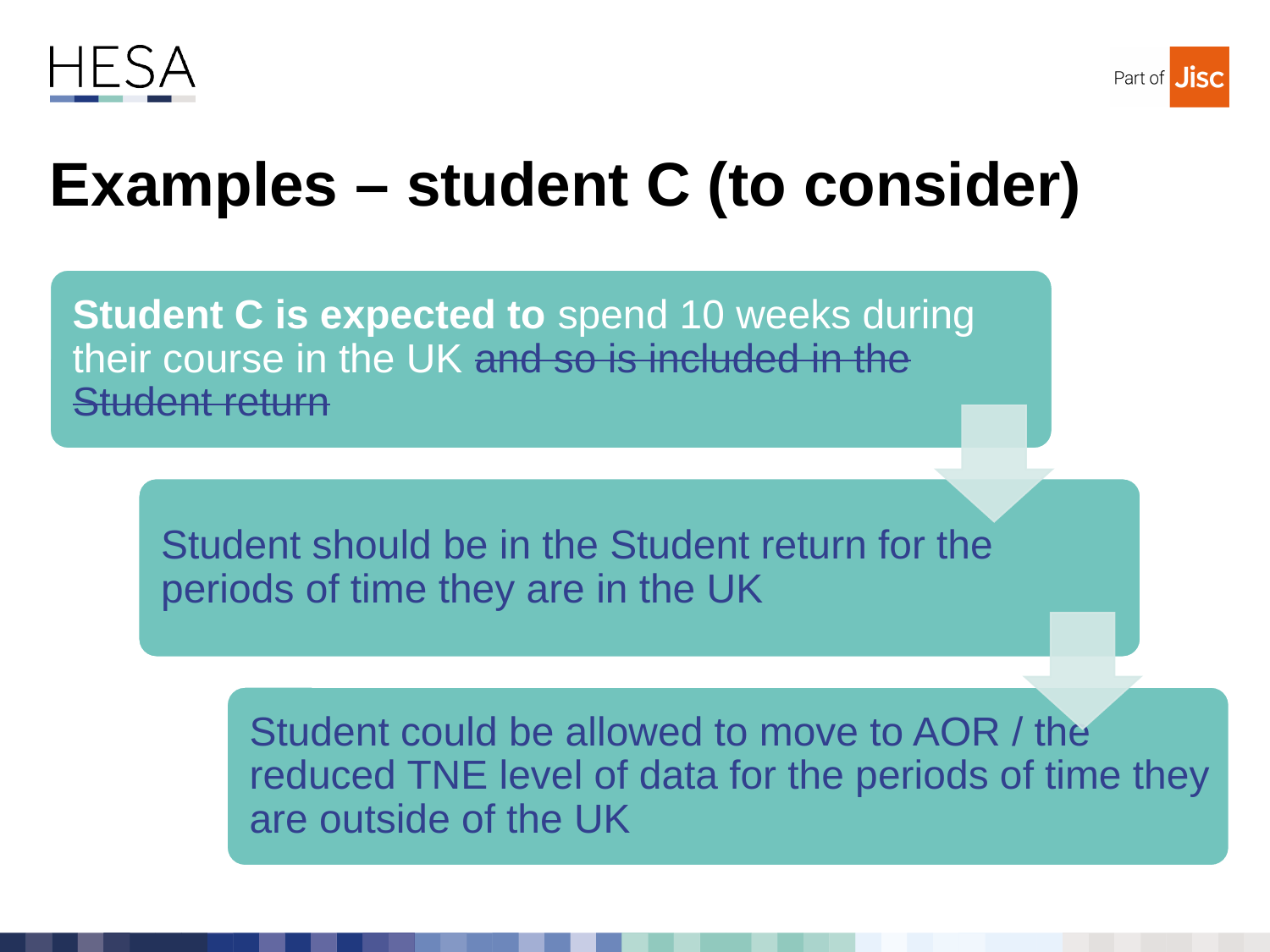

# Examples – student C (to consider)
Student C is expected to spend 10 weeks during their course in the UK and so is included in the Student return
Student should be in the Student return for the periods of time they are in the UK
Student could be allowed to move to AOR / the reduced TNE level of data for the periods of time they are outside of the UK